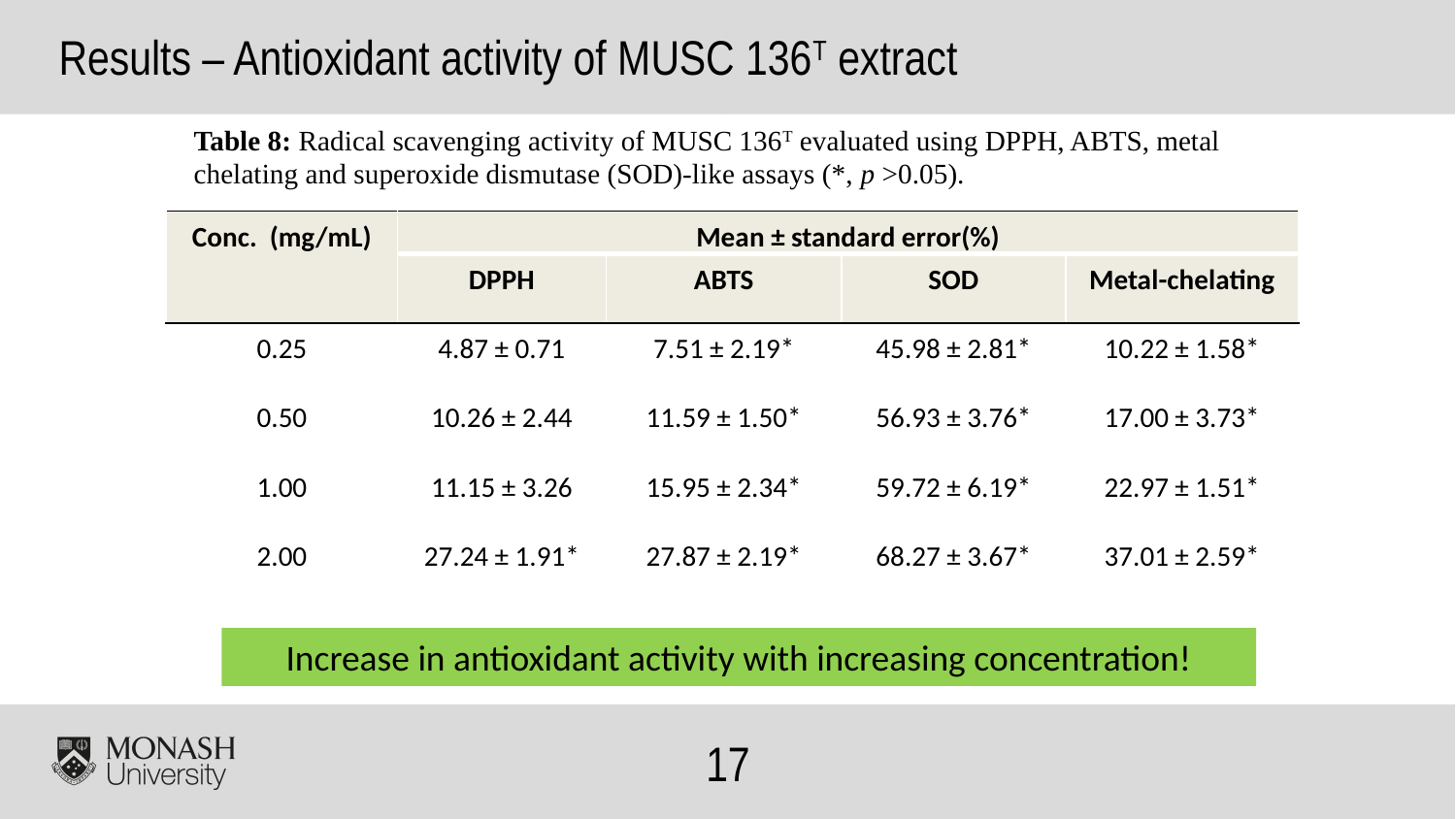

Results – Antioxidant activity of MUSC 136T extract
Table 8: Radical scavenging activity of MUSC 136T evaluated using DPPH, ABTS, metal chelating and superoxide dismutase (SOD)-like assays (*, p >0.05).
| Conc. (mg/mL) | Mean ± standard error(%) |  |  |  |
| --- | --- | --- | --- | --- |
|  | DPPH | ABTS | SOD | Metal-chelating |
| 0.25 | 4.87 ± 0.71 | 7.51 ± 2.19\* | 45.98 ± 2.81\* | 10.22 ± 1.58\* |
| 0.50 | 10.26 ± 2.44 | 11.59 ± 1.50\* | 56.93 ± 3.76\* | 17.00 ± 3.73\* |
| 1.00 | 11.15 ± 3.26 | 15.95 ± 2.34\* | 59.72 ± 6.19\* | 22.97 ± 1.51\* |
| 2.00 | 27.24 ± 1.91\* | 27.87 ± 2.19\* | 68.27 ± 3.67\* | 37.01 ± 2.59\* |
Increase in antioxidant activity with increasing concentration!